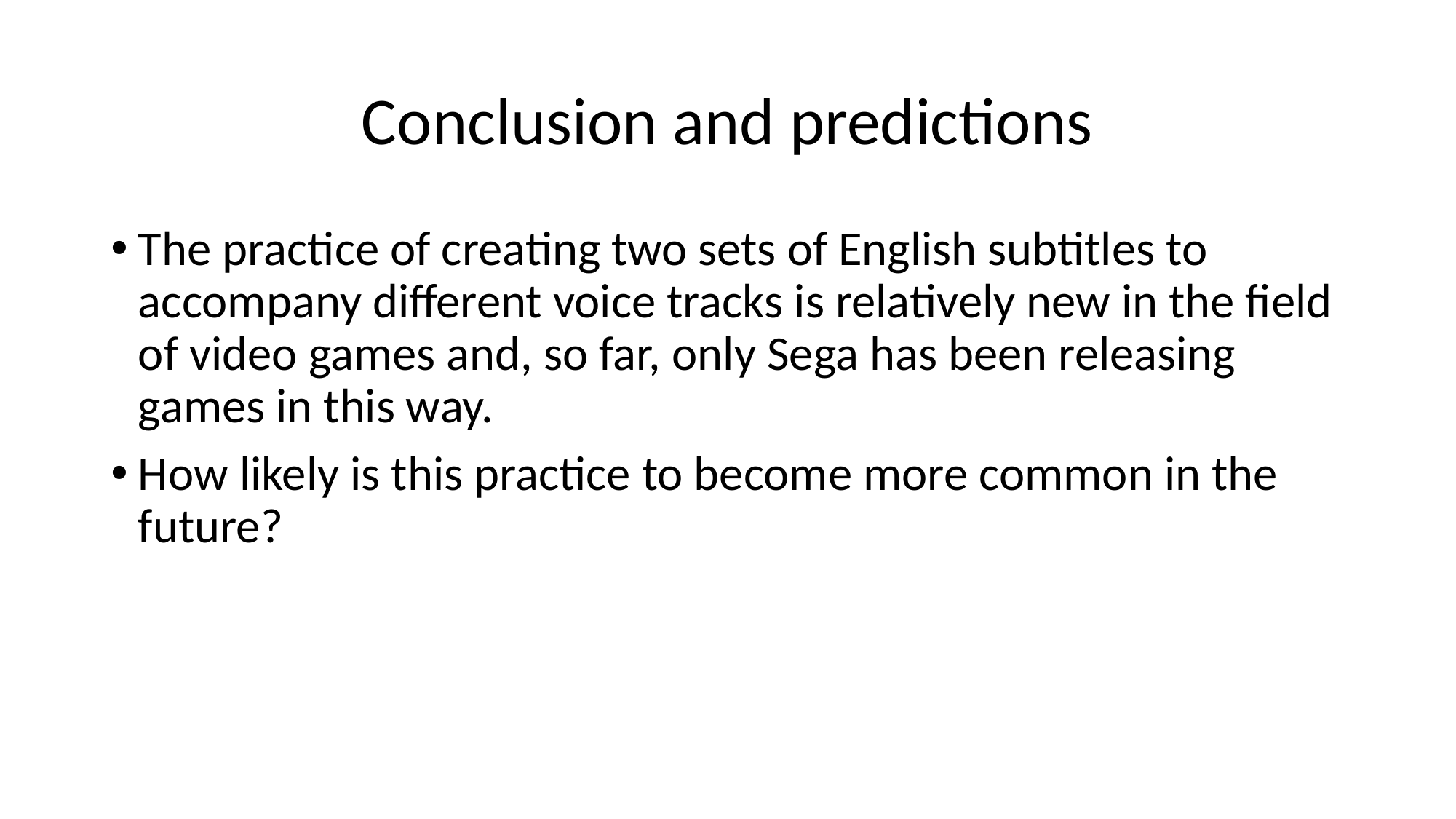

# Conclusion and predictions
The practice of creating two sets of English subtitles to accompany different voice tracks is relatively new in the field of video games and, so far, only Sega has been releasing games in this way.
How likely is this practice to become more common in the future?